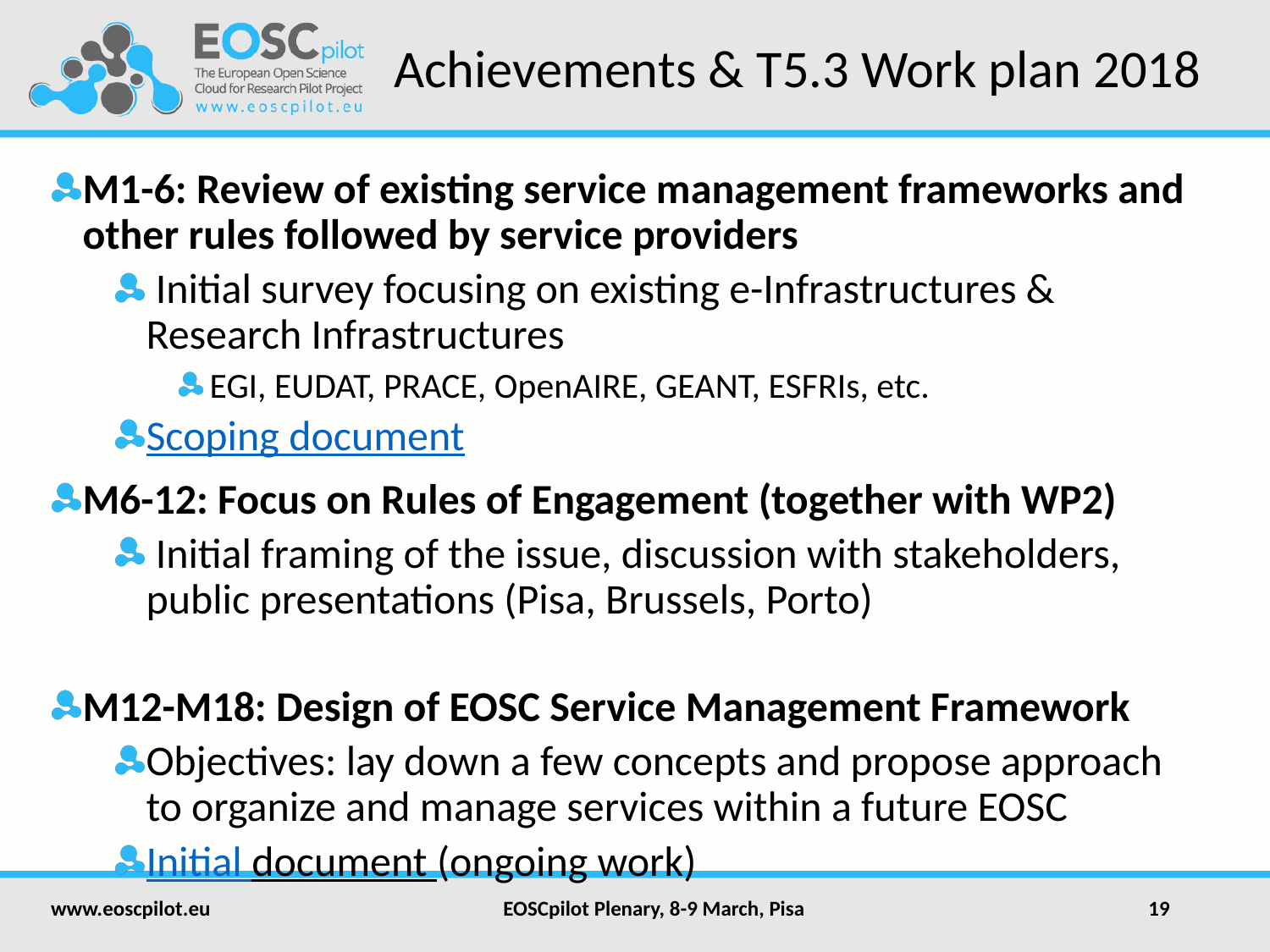

# Achievements & T5.3 Work plan 2018
M1-6: Review of existing service management frameworks and other rules followed by service providers
 Initial survey focusing on existing e-Infrastructures & Research Infrastructures
EGI, EUDAT, PRACE, OpenAIRE, GEANT, ESFRIs, etc.
Scoping document
M6-12: Focus on Rules of Engagement (together with WP2)
 Initial framing of the issue, discussion with stakeholders, public presentations (Pisa, Brussels, Porto)

M12-M18: Design of EOSC Service Management Framework
Objectives: lay down a few concepts and propose approach to organize and manage services within a future EOSC
Initial document (ongoing work)

www.eoscpilot.eu
EOSCpilot Plenary, 8-9 March, Pisa
19